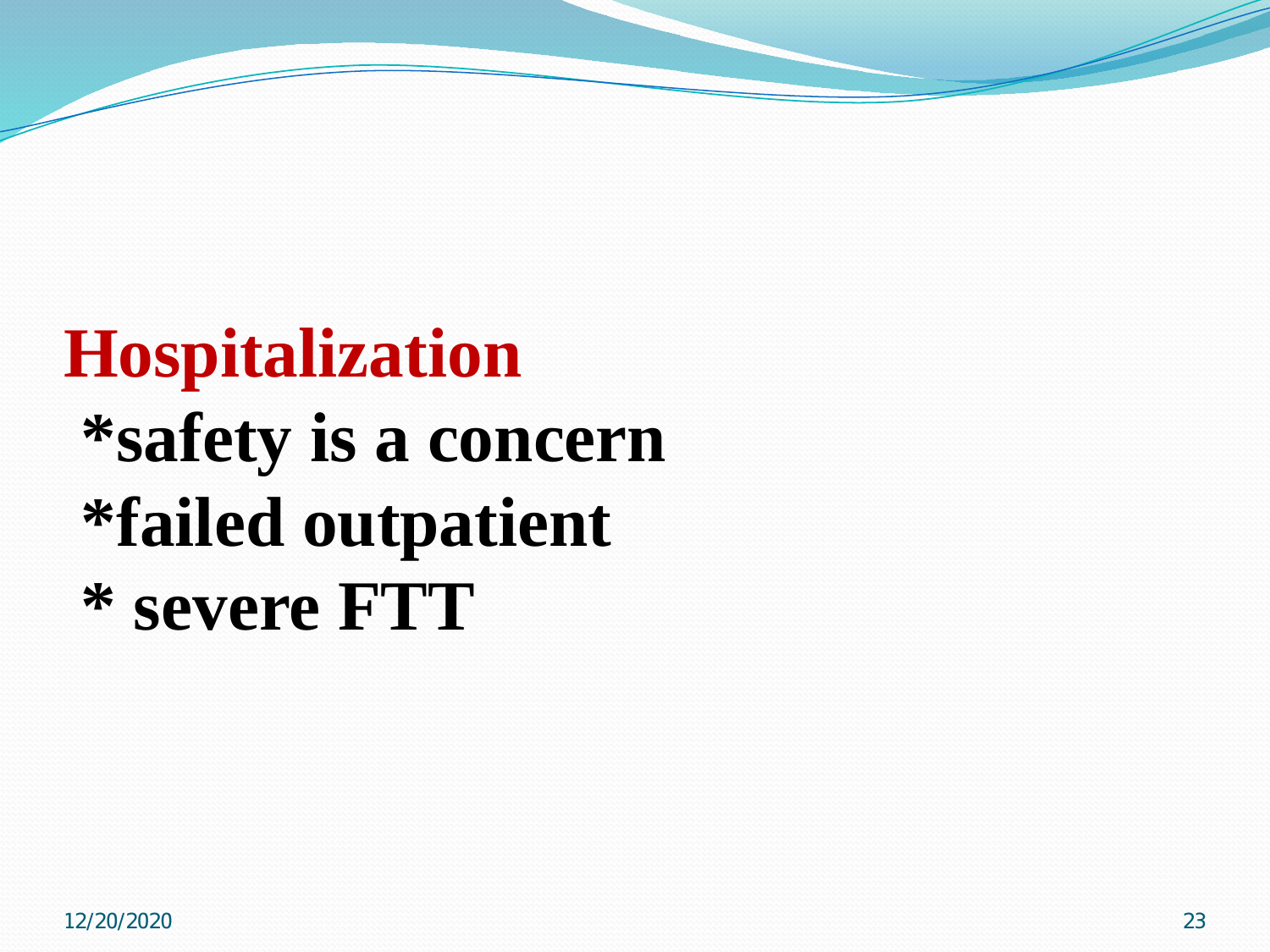

# Hospitalization *safety is a concern *failed outpatient * severe FTT
12/20/2020
23